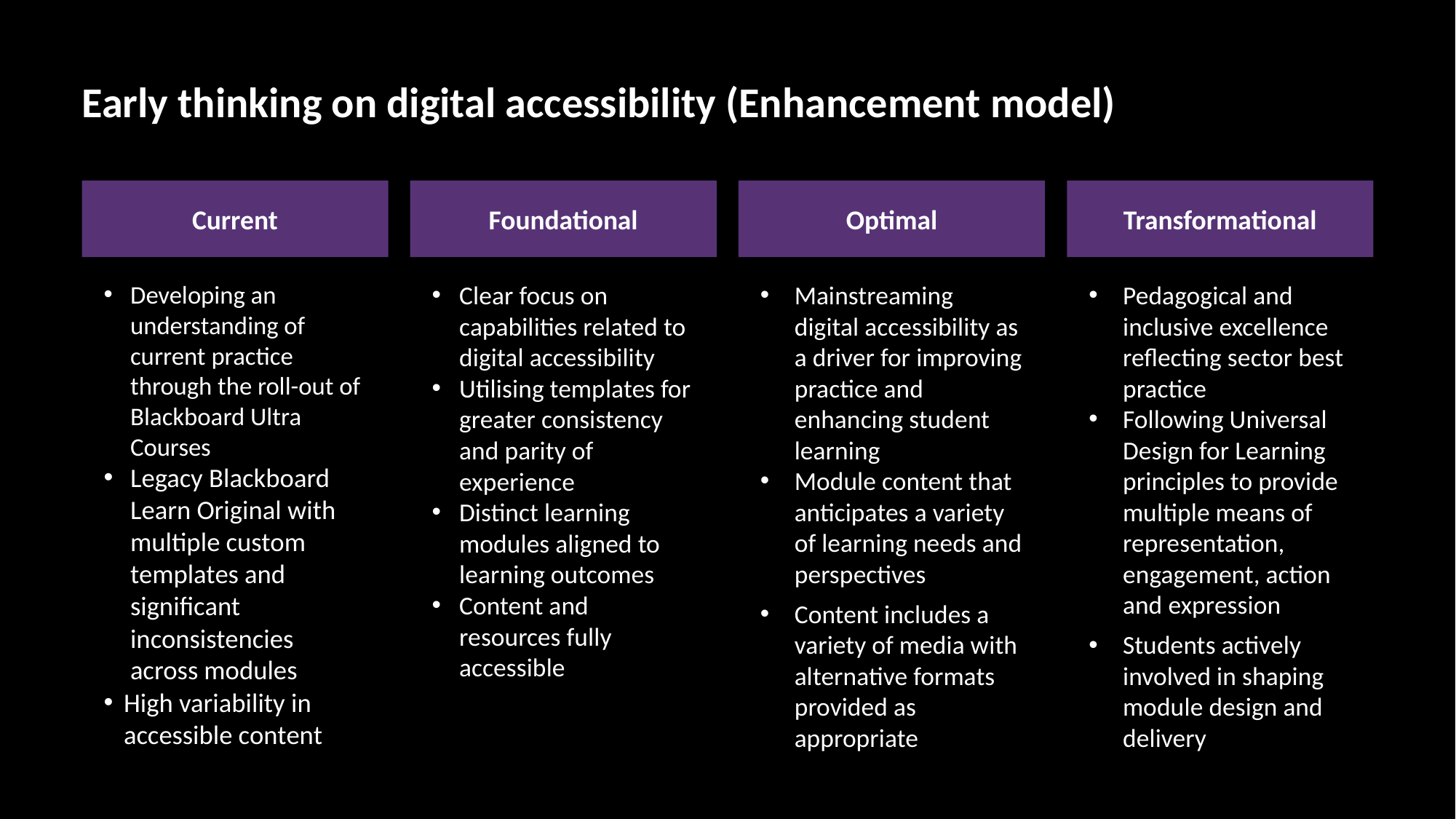

# Early thinking on digital accessibility (Enhancement model)
Current
Foundational
Optimal
Transformational
Developing an understanding of current practice through the roll-out of Blackboard Ultra Courses
Legacy Blackboard Learn Original with multiple custom templates and significant inconsistencies across modules
High variability in accessible content

Clear focus on capabilities related to digital accessibility
Utilising templates for greater consistency and parity of experience
Distinct learning modules aligned to learning outcomes
Content and resources fully accessible
Mainstreaming digital accessibility as a driver for improving practice and enhancing student learning
Module content that anticipates a variety of learning needs and perspectives
Content includes a variety of media with alternative formats provided as appropriate
Pedagogical and inclusive excellence reflecting sector best practice
Following Universal Design for Learning principles to provide multiple means of representation, engagement, action and expression
Students actively involved in shaping module design and delivery